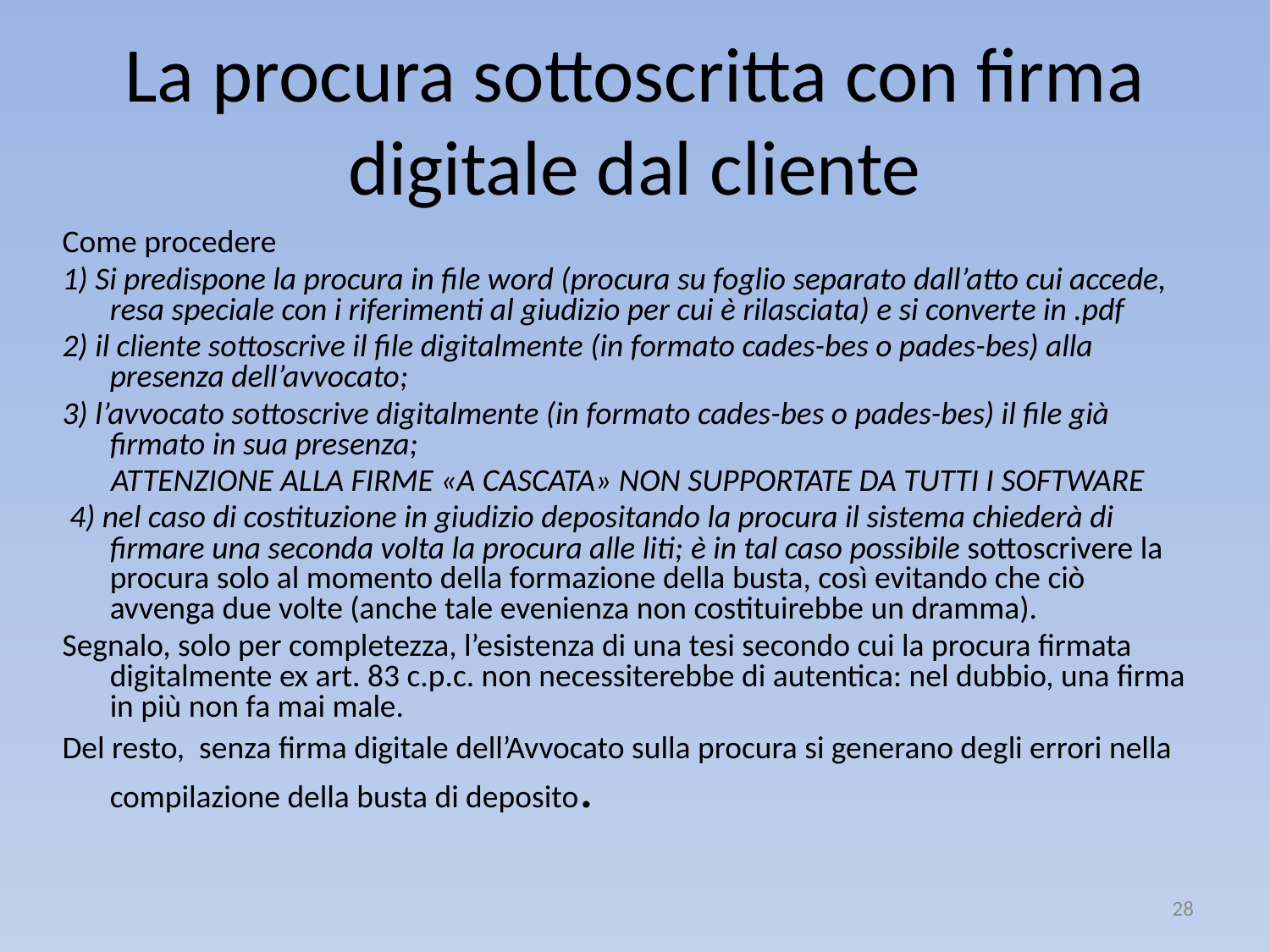

# La procura sottoscritta con firma digitale dal cliente
Come procedere
1) Si predispone la procura in file word (procura su foglio separato dall’atto cui accede, resa speciale con i riferimenti al giudizio per cui è rilasciata) e si converte in .pdf
2) il cliente sottoscrive il file digitalmente (in formato cades-bes o pades-bes) alla presenza dell’avvocato;
3) l’avvocato sottoscrive digitalmente (in formato cades-bes o pades-bes) il file già firmato in sua presenza;
ATTENZIONE ALLA FIRME «A CASCATA» NON SUPPORTATE DA TUTTI I SOFTWARE
 4) nel caso di costituzione in giudizio depositando la procura il sistema chiederà di firmare una seconda volta la procura alle liti; è in tal caso possibile sottoscrivere la procura solo al momento della formazione della busta, così evitando che ciò avvenga due volte (anche tale evenienza non costituirebbe un dramma).
Segnalo, solo per completezza, l’esistenza di una tesi secondo cui la procura firmata digitalmente ex art. 83 c.p.c. non necessiterebbe di autentica: nel dubbio, una firma in più non fa mai male.
Del resto,  senza firma digitale dell’Avvocato sulla procura si generano degli errori nella compilazione della busta di deposito.

28